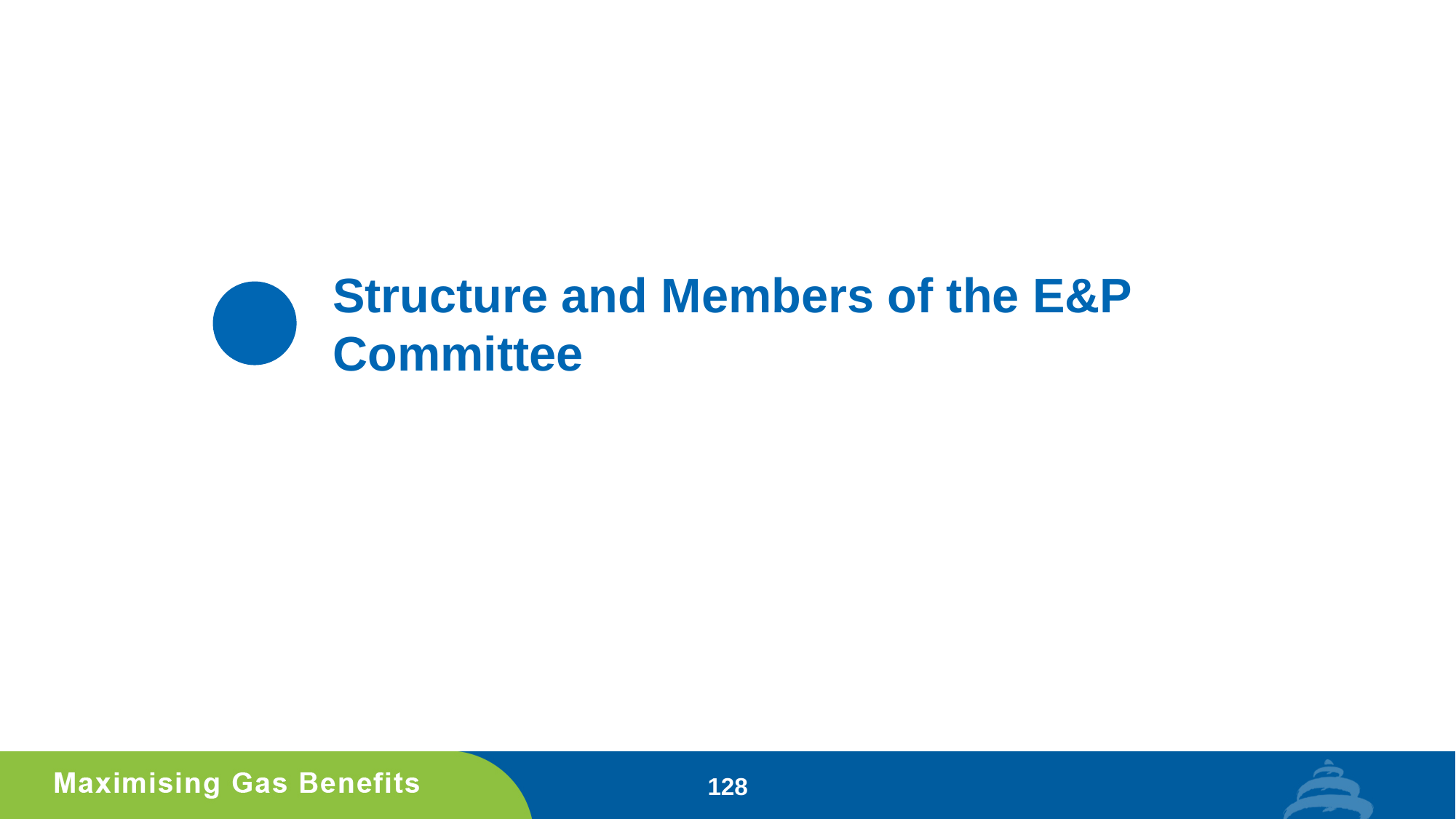

# Structure and Members of the E&P Committee

128